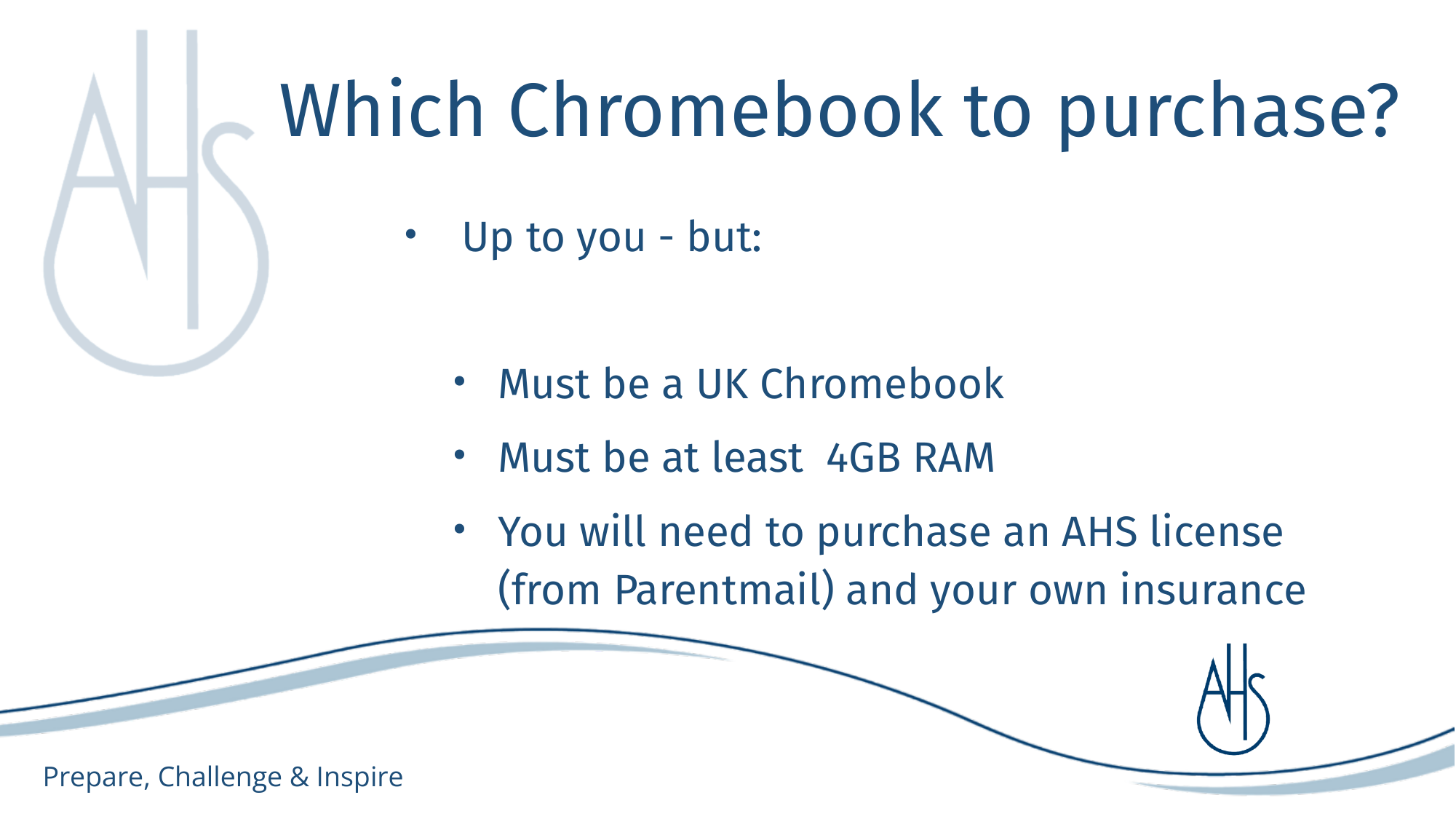

# Which Chromebook to purchase?
Up to you - but:

Must be a UK Chromebook
Must be at least  4GB RAM
You will need to purchase an AHS license  (from Parentmail) and your own insurance